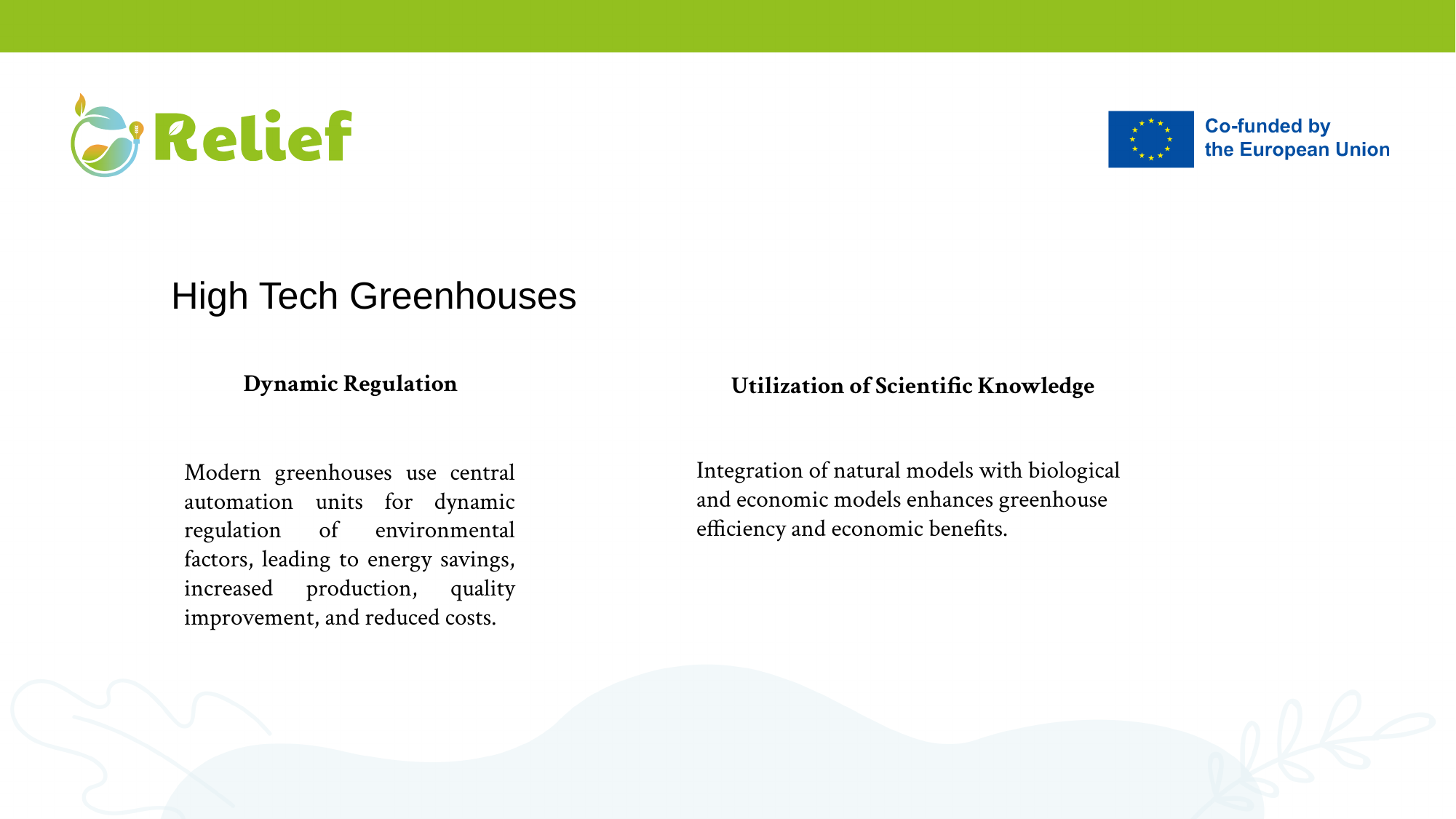

High Tech Greenhouses

Dynamic Regulation
Utilization of Scientific Knowledge
Integration of natural models with biological and economic models enhances greenhouse efficiency and economic benefits.
Modern greenhouses use central automation units for dynamic regulation of environmental factors, leading to energy savings, increased production, quality improvement, and reduced costs.